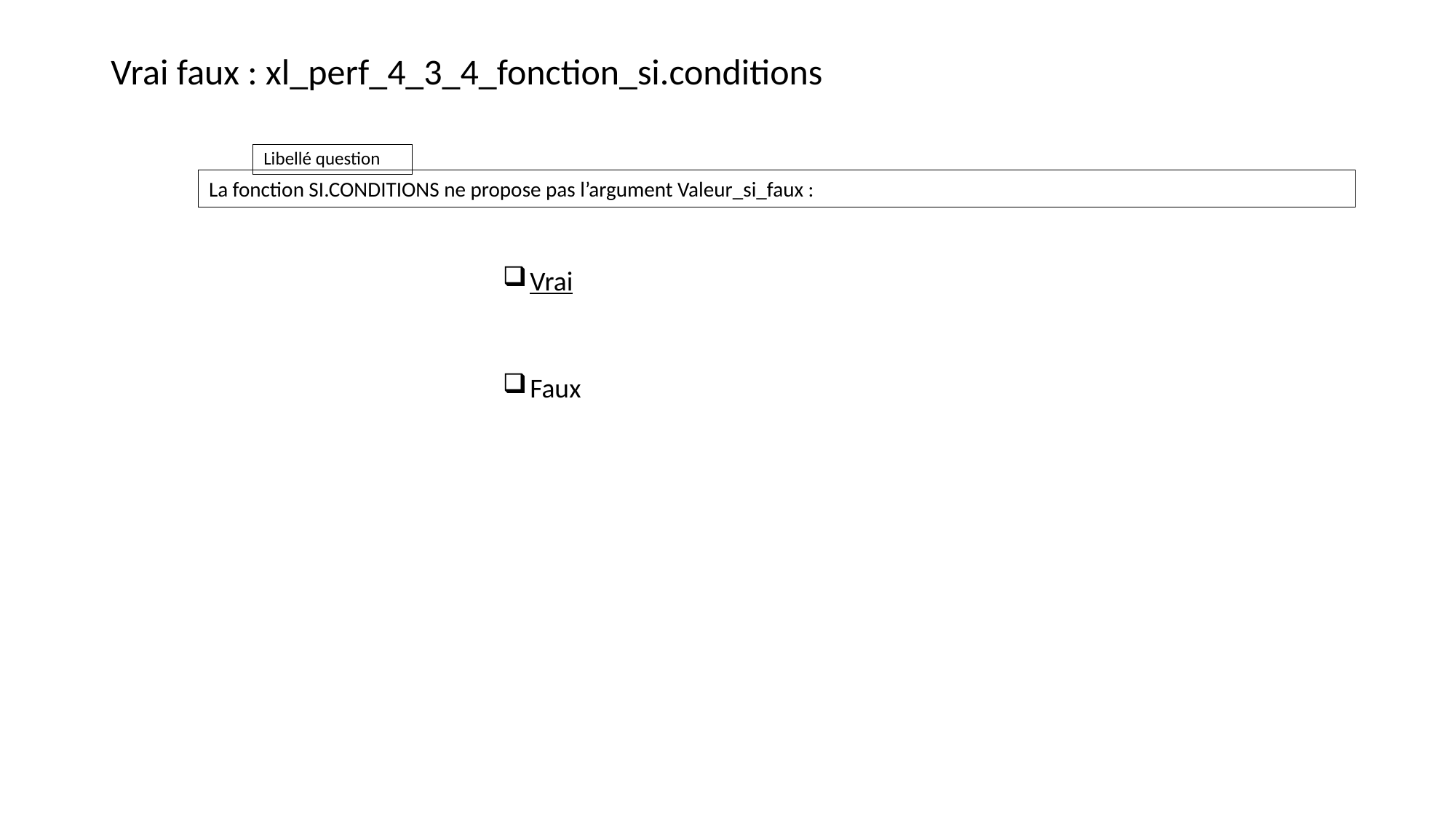

# Vrai faux : xl_perf_4_3_4_fonction_si.conditions
La fonction SI.CONDITIONS ne propose pas l’argument Valeur_si_faux :
Vrai
Faux